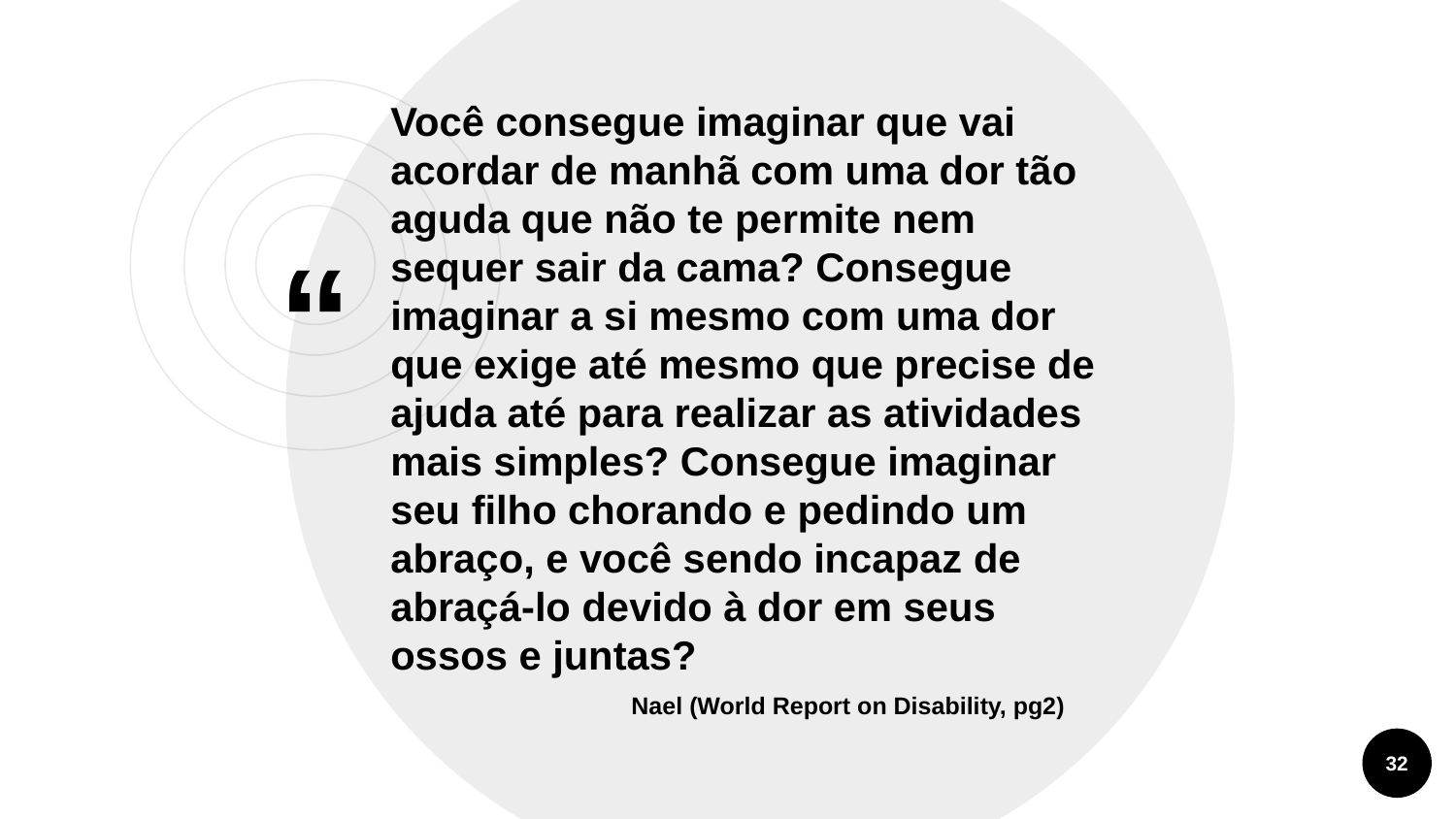

Você consegue imaginar que vai acordar de manhã com uma dor tão aguda que não te permite nem sequer sair da cama? Consegue imaginar a si mesmo com uma dor que exige até mesmo que precise de ajuda até para realizar as atividades mais simples? Consegue imaginar seu filho chorando e pedindo um abraço, e você sendo incapaz de abraçá-lo devido à dor em seus ossos e juntas?
	              Nael (World Report on Disability, pg2)

32